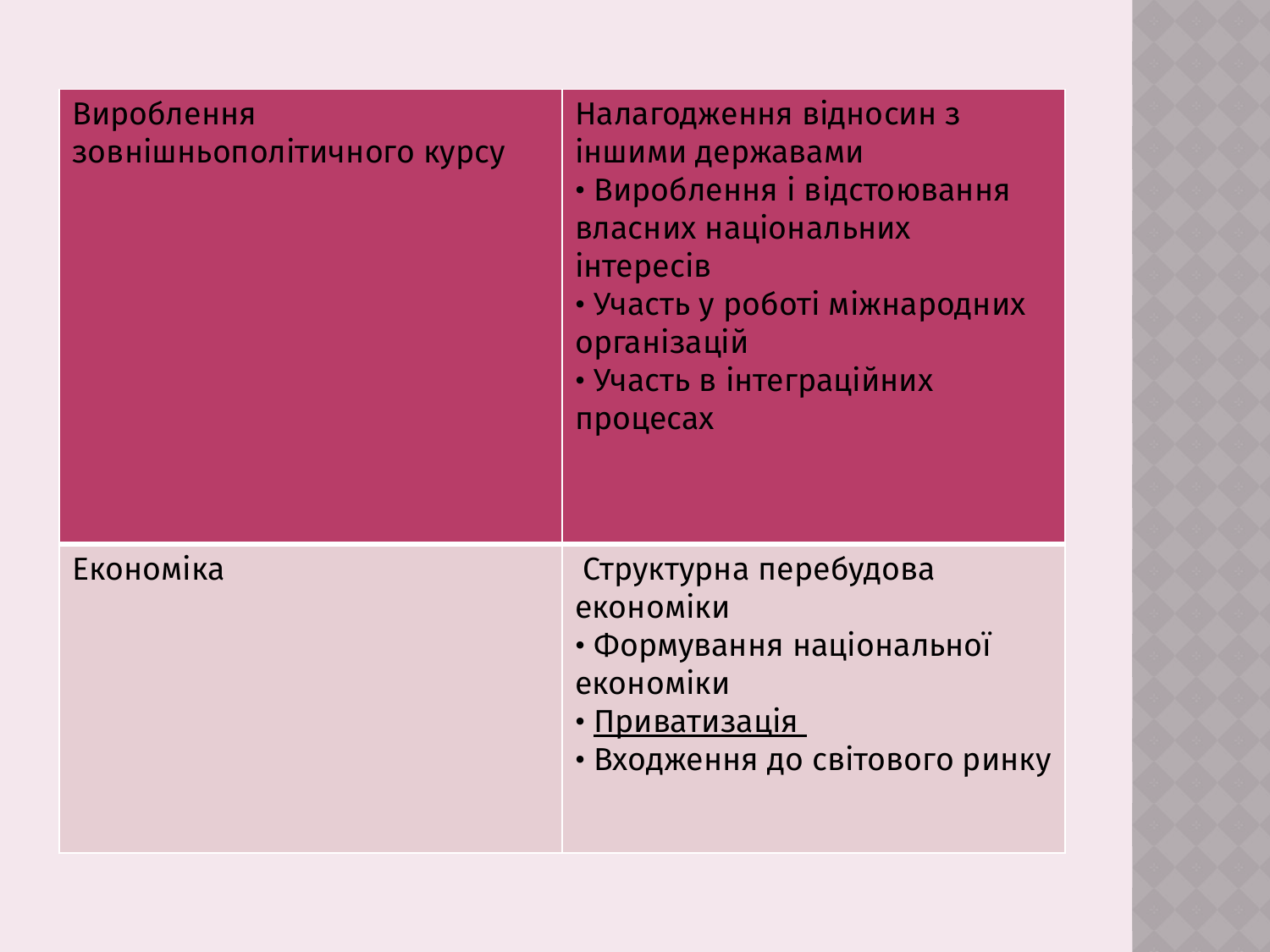

| Вироблення зовнішньополітичного курсу | Налагодження відносин з іншими державами  • Вироблення і відстоювання власних національних інтересів  • Участь у роботі міжнародних організацій  • Участь в інтеграційних процесах |
| --- | --- |
| Економіка | Структурна перебудова економіки  • Формування національної економіки  • Приватизація  • Входження до світового ринку |